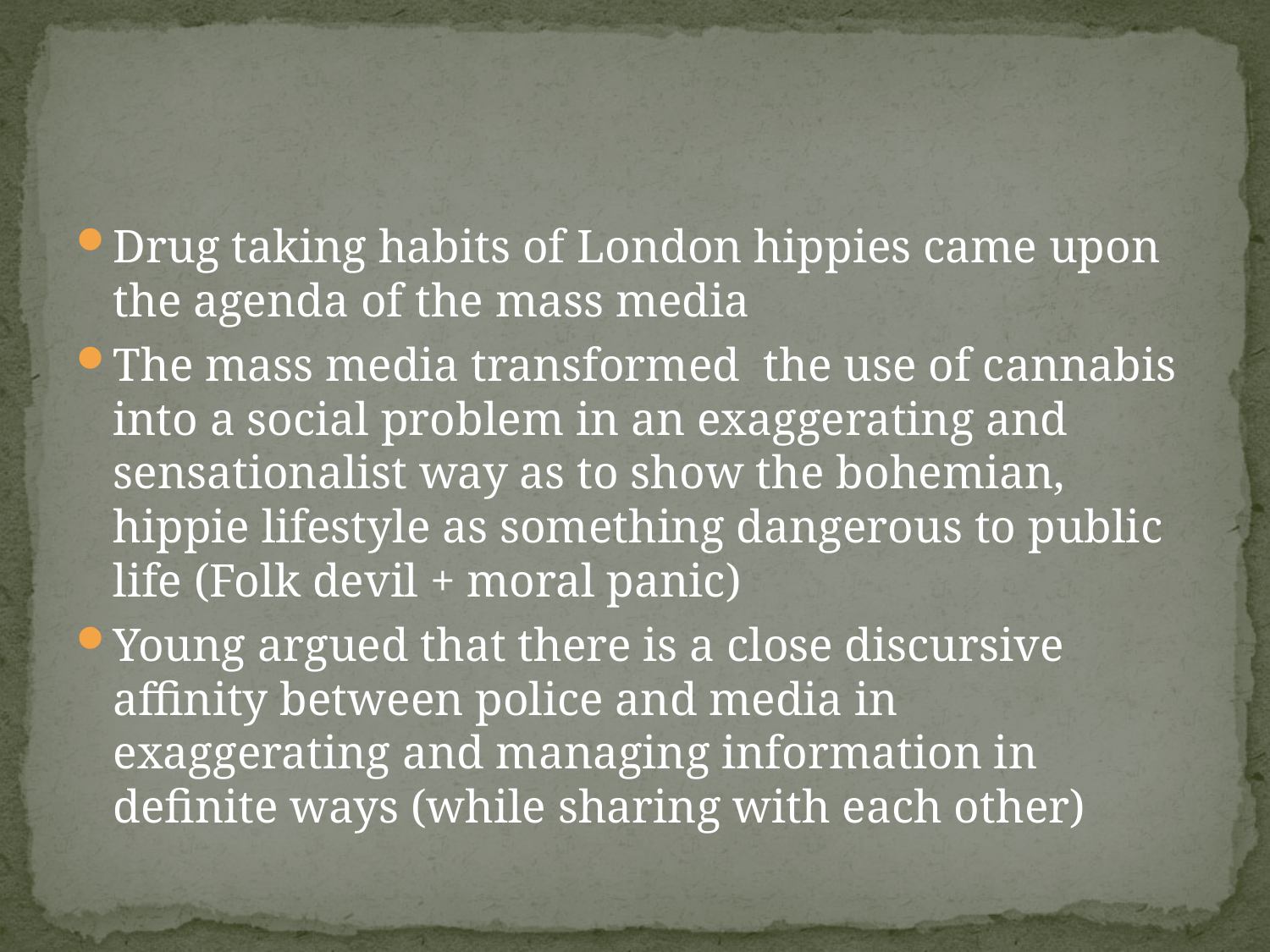

#
Drug taking habits of London hippies came upon the agenda of the mass media
The mass media transformed  the use of cannabis into a social problem in an exaggerating and sensationalist way as to show the bohemian, hippie lifestyle as something dangerous to public life (Folk devil + moral panic)
Young argued that there is a close discursive affinity between police and media in  exaggerating and managing information in definite ways (while sharing with each other)